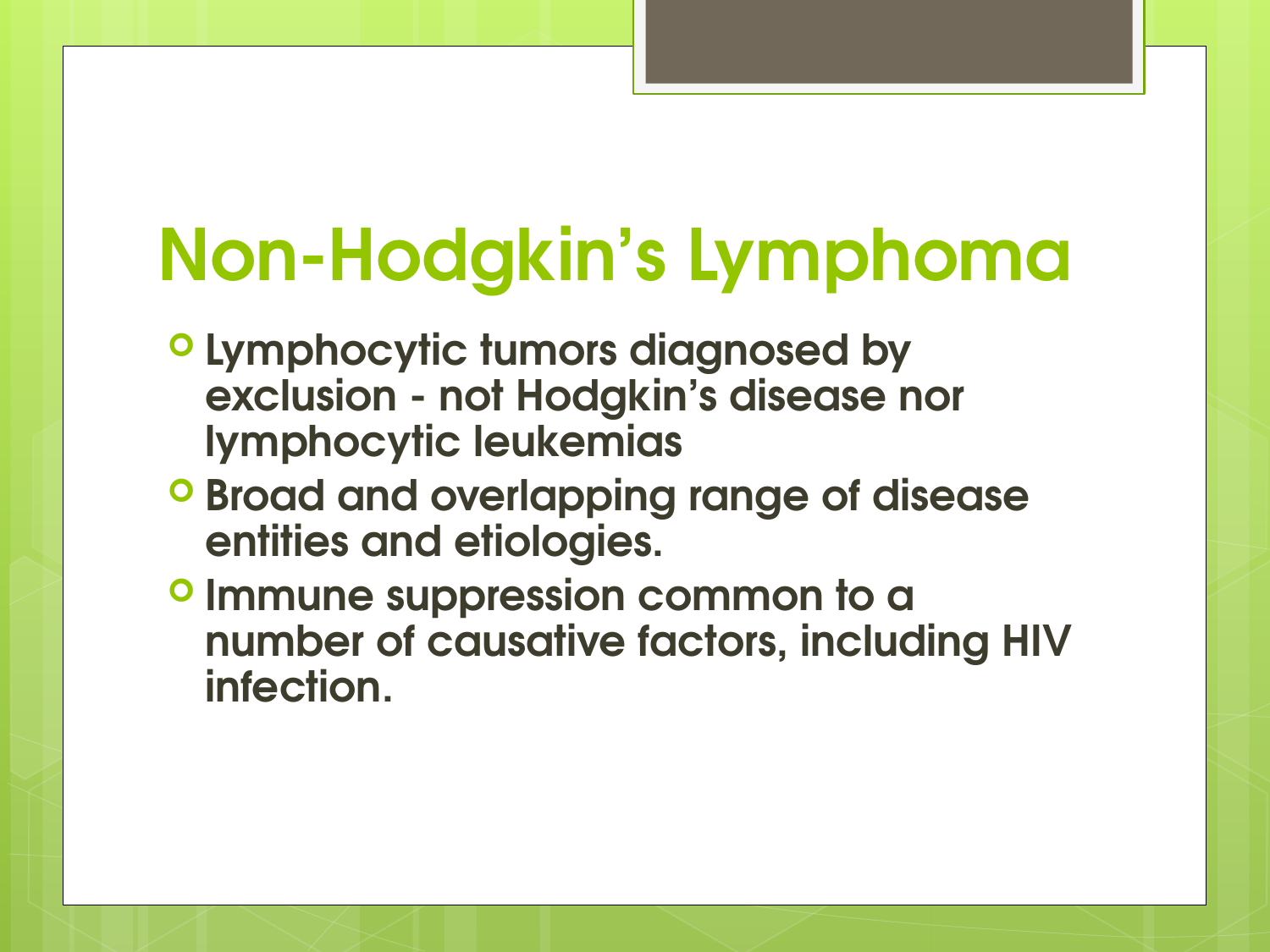

# Non-Hodgkin’s Lymphoma
Lymphocytic tumors diagnosed by exclusion - not Hodgkin’s disease nor lymphocytic leukemias
Broad and overlapping range of disease entities and etiologies.
Immune suppression common to a number of causative factors, including HIV infection.